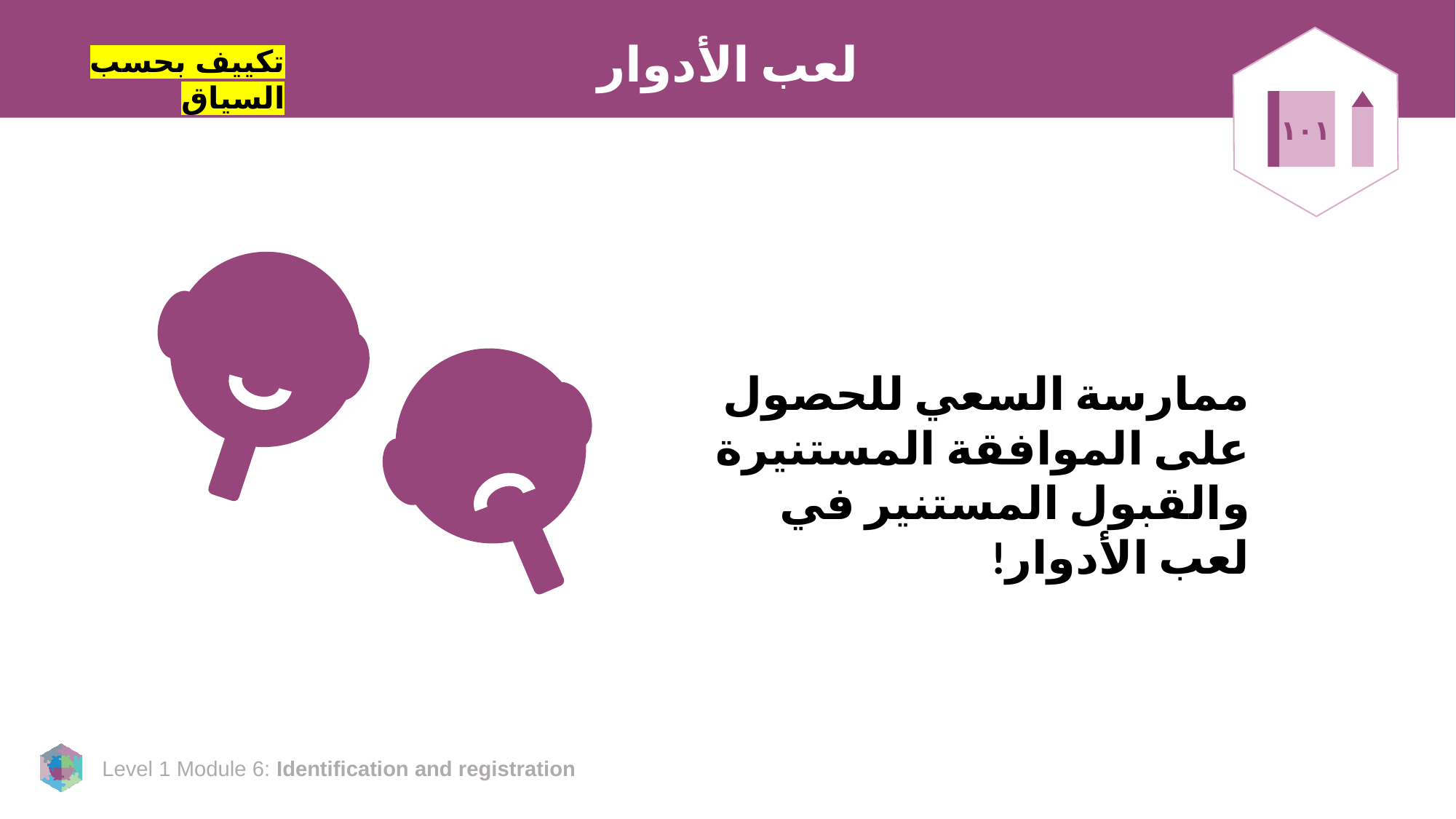

# لعب الأدوار
تكييف بحسب السياق

١٠١

ممارسة السعي للحصول على الموافقة المستنيرة والقبول المستنير في لعب الأدوار!